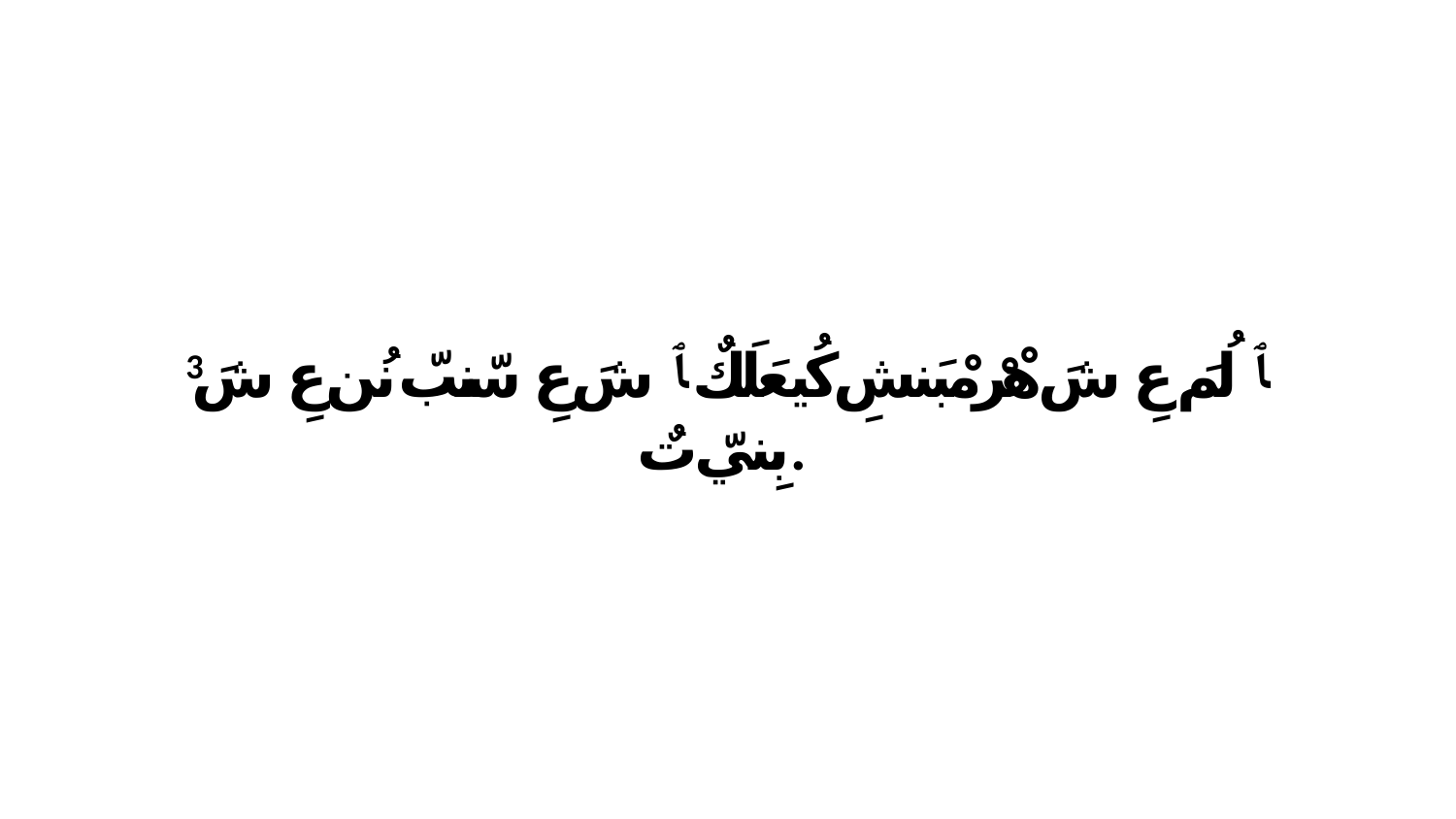

3 ﭑ لُمَ عِ شَ هْرْ مْبَنشِ كُيعَلَكٌ ﭑ شَ عِ سّنبّ نُن عِ شَ بِنيّ تٌ.